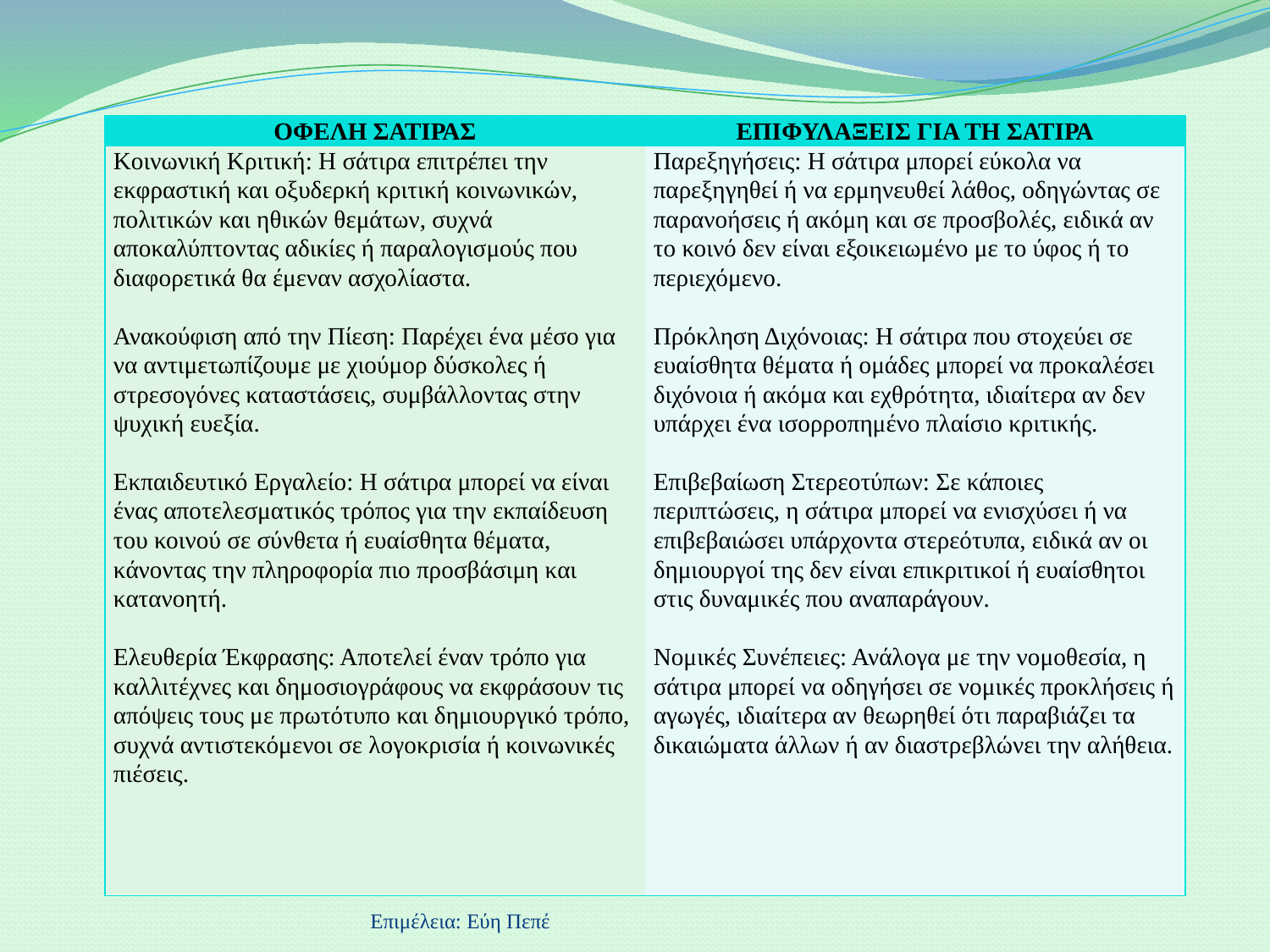

| ΟΦΕΛΗ ΣΑΤΙΡΑΣ | ΕΠΙΦΥΛΑΞΕΙΣ ΓΙΑ ΤΗ ΣΑΤΙΡΑ |
| --- | --- |
| Κοινωνική Κριτική: Η σάτιρα επιτρέπει την εκφραστική και οξυδερκή κριτική κοινωνικών, πολιτικών και ηθικών θεμάτων, συχνά αποκαλύπτοντας αδικίες ή παραλογισμούς που διαφορετικά θα έμεναν ασχολίαστα.   Ανακούφιση από την Πίεση: Παρέχει ένα μέσο για να αντιμετωπίζουμε με χιούμορ δύσκολες ή στρεσογόνες καταστάσεις, συμβάλλοντας στην ψυχική ευεξία.   Εκπαιδευτικό Εργαλείο: Η σάτιρα μπορεί να είναι ένας αποτελεσματικός τρόπος για την εκπαίδευση του κοινού σε σύνθετα ή ευαίσθητα θέματα, κάνοντας την πληροφορία πιο προσβάσιμη και κατανοητή.   Ελευθερία Έκφρασης: Αποτελεί έναν τρόπο για καλλιτέχνες και δημοσιογράφους να εκφράσουν τις απόψεις τους με πρωτότυπο και δημιουργικό τρόπο, συχνά αντιστεκόμενοι σε λογοκρισία ή κοινωνικές πιέσεις. | Παρεξηγήσεις: Η σάτιρα μπορεί εύκολα να παρεξηγηθεί ή να ερμηνευθεί λάθος, οδηγώντας σε παρανοήσεις ή ακόμη και σε προσβολές, ειδικά αν το κοινό δεν είναι εξοικειωμένο με το ύφος ή το περιεχόμενο.   Πρόκληση Διχόνοιας: Η σάτιρα που στοχεύει σε ευαίσθητα θέματα ή ομάδες μπορεί να προκαλέσει διχόνοια ή ακόμα και εχθρότητα, ιδιαίτερα αν δεν υπάρχει ένα ισορροπημένο πλαίσιο κριτικής.   Επιβεβαίωση Στερεοτύπων: Σε κάποιες περιπτώσεις, η σάτιρα μπορεί να ενισχύσει ή να επιβεβαιώσει υπάρχοντα στερεότυπα, ειδικά αν οι δημιουργοί της δεν είναι επικριτικοί ή ευαίσθητοι στις δυναμικές που αναπαράγουν.   Νομικές Συνέπειες: Ανάλογα με την νομοθεσία, η σάτιρα μπορεί να οδηγήσει σε νομικές προκλήσεις ή αγωγές, ιδιαίτερα αν θεωρηθεί ότι παραβιάζει τα δικαιώματα άλλων ή αν διαστρεβλώνει την αλήθεια. |
Επιμέλεια: Εύη Πεπέ